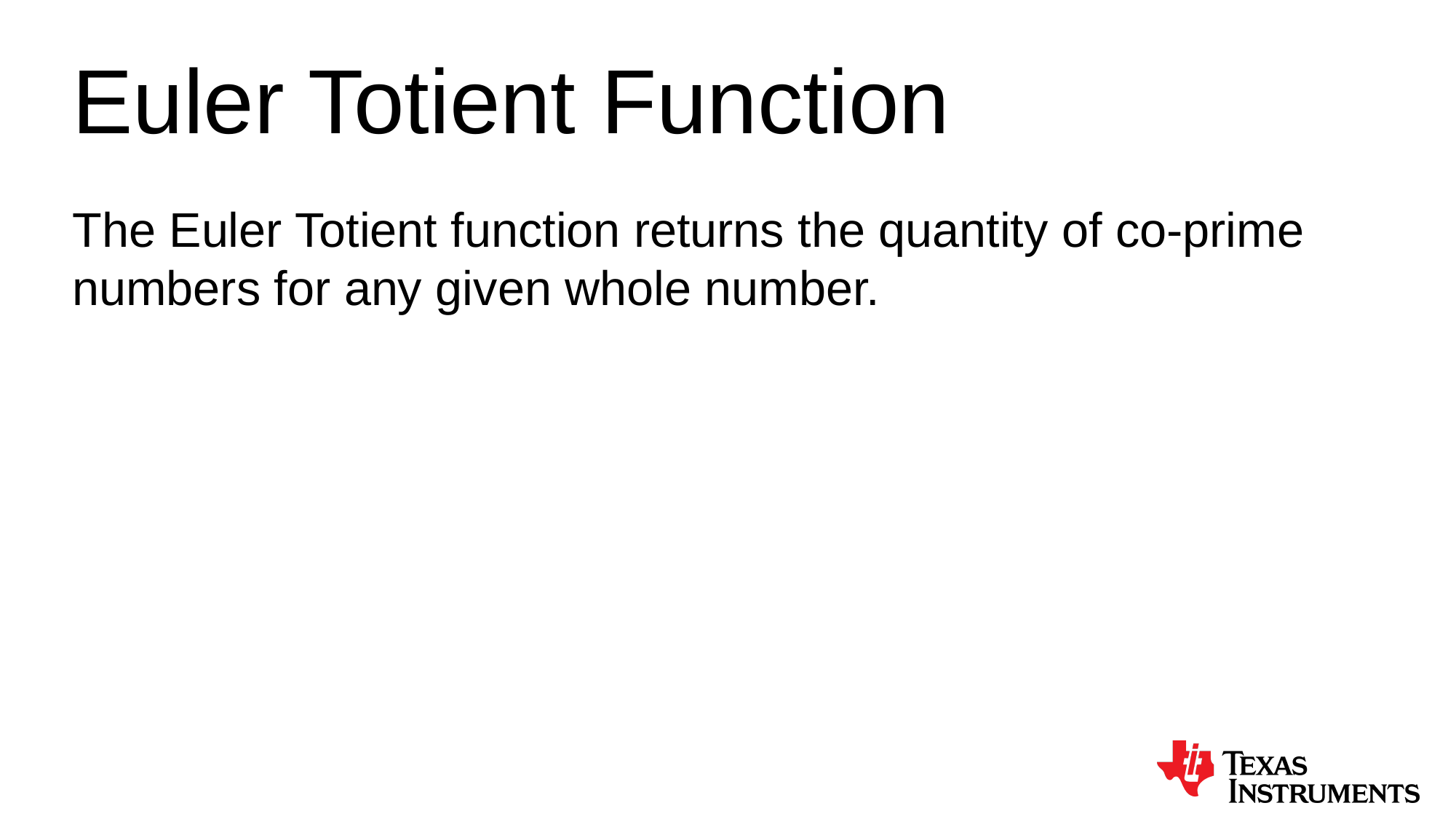

Euler Totient Function
The Euler Totient function returns the quantity of co-prime numbers for any given whole number.